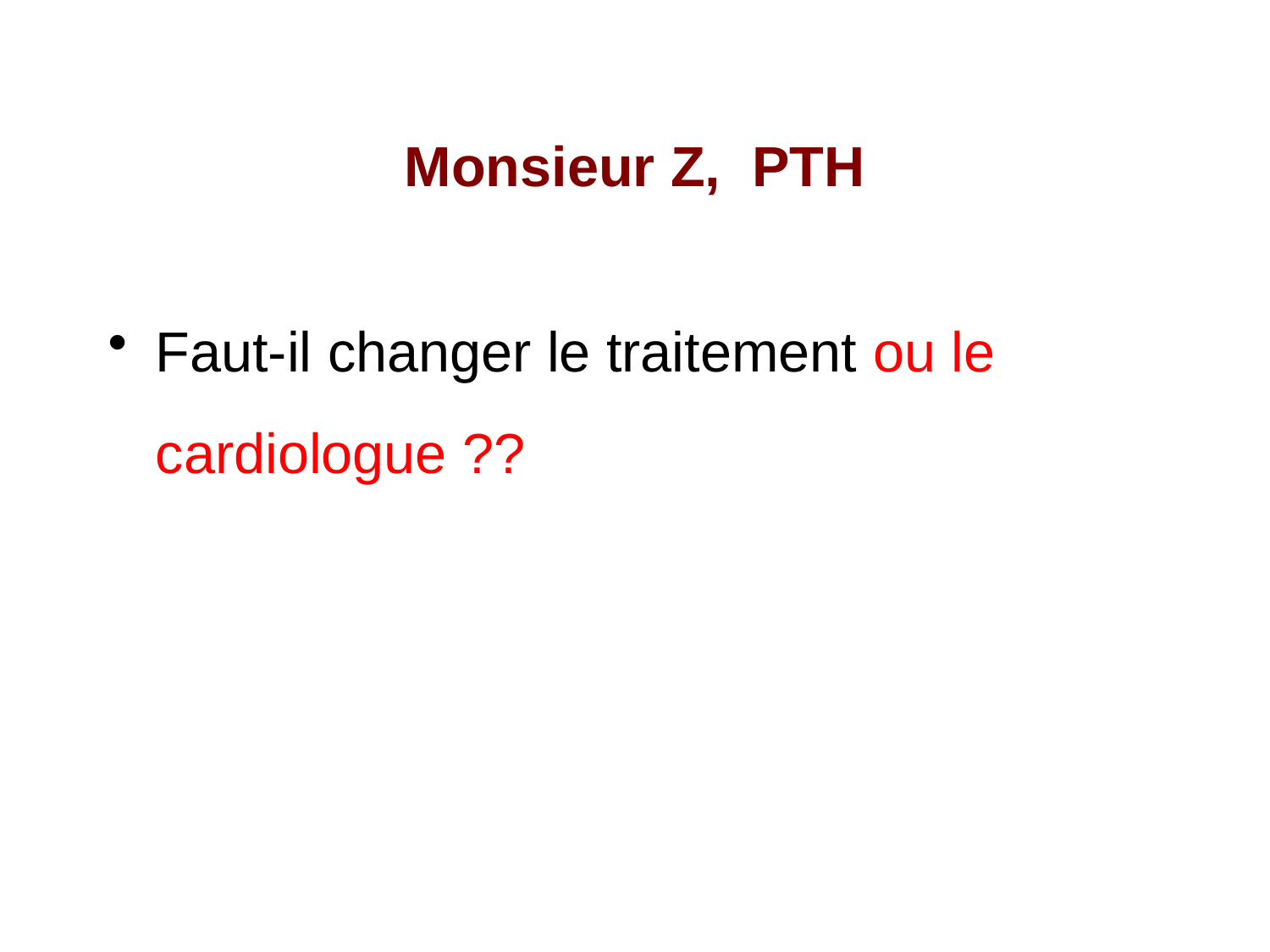

# Monsieur Z,  PTH
Faut-il changer le traitement ou le cardiologue ??